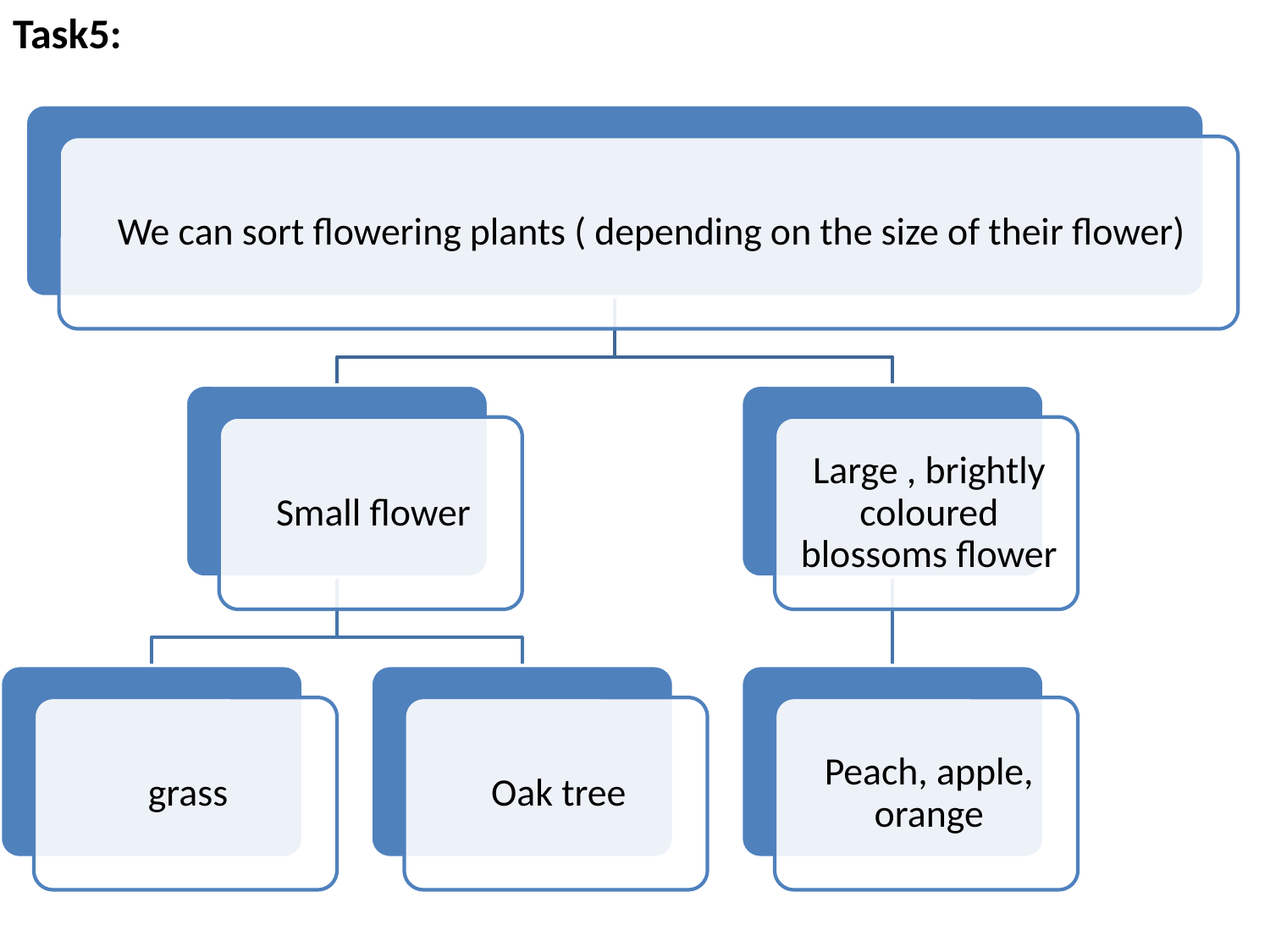

Task5:
We can sort flowering plants ( depending on the size of their flower)
Small flower
grass
Oak tree
Large , brightly coloured blossoms flower
Peach, apple, orange